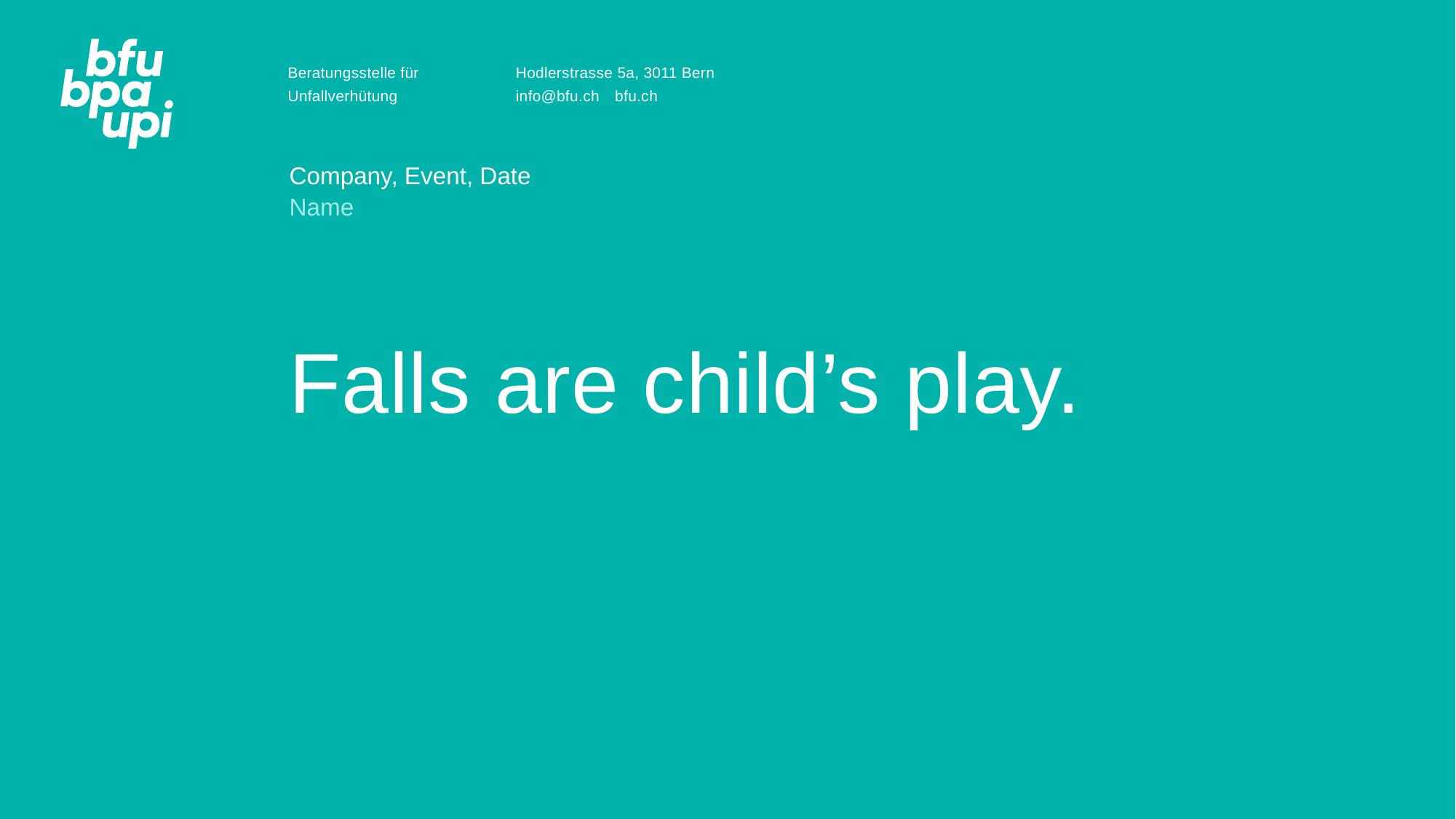

Company, Event, Date
Name
# Falls are child’s play.